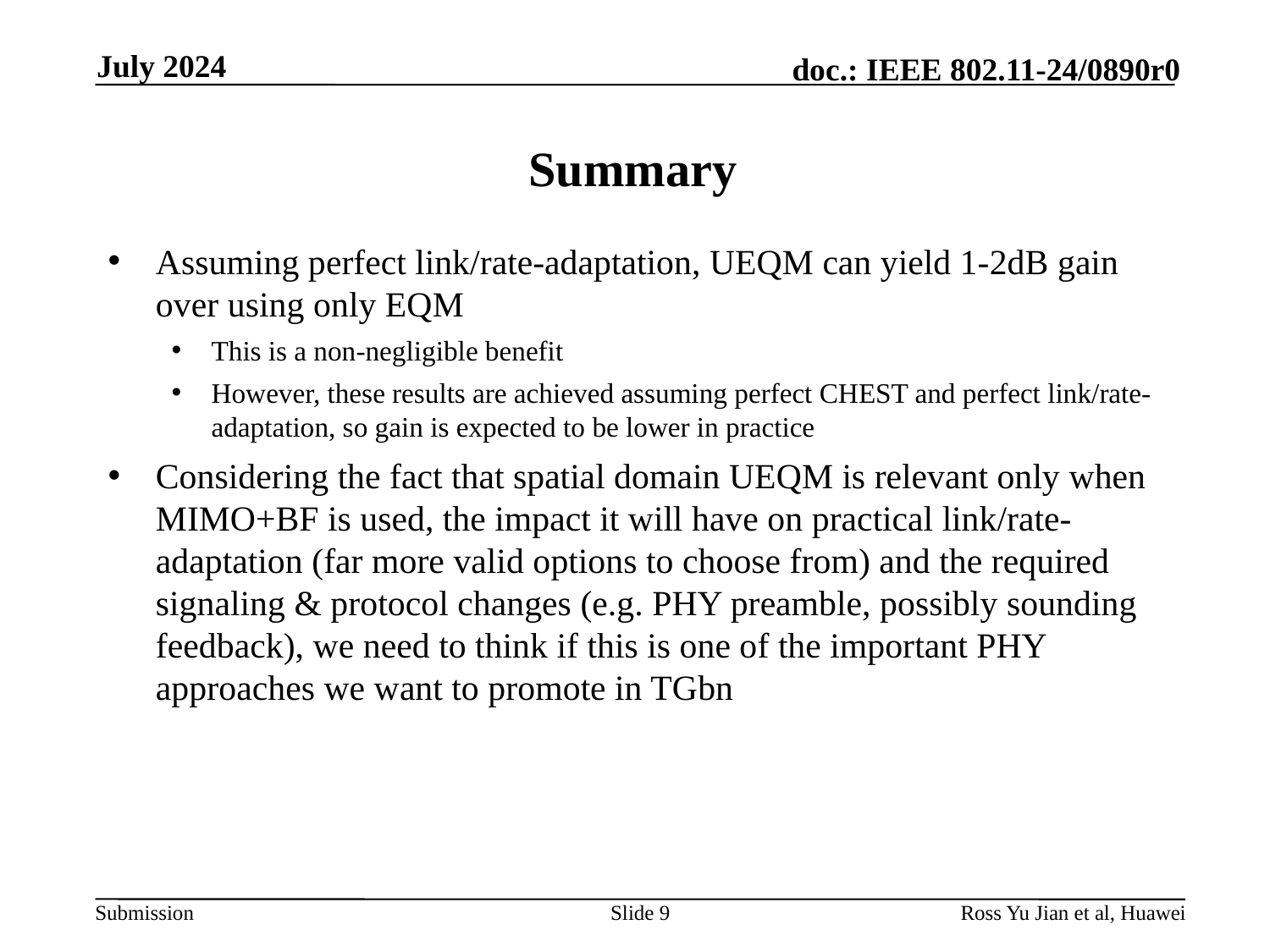

July 2024
# Summary
Assuming perfect link/rate-adaptation, UEQM can yield 1-2dB gain over using only EQM
This is a non-negligible benefit
However, these results are achieved assuming perfect CHEST and perfect link/rate-adaptation, so gain is expected to be lower in practice
Considering the fact that spatial domain UEQM is relevant only when MIMO+BF is used, the impact it will have on practical link/rate-adaptation (far more valid options to choose from) and the required signaling & protocol changes (e.g. PHY preamble, possibly sounding feedback), we need to think if this is one of the important PHY approaches we want to promote in TGbn
Slide 9
Ross Yu Jian et al, Huawei